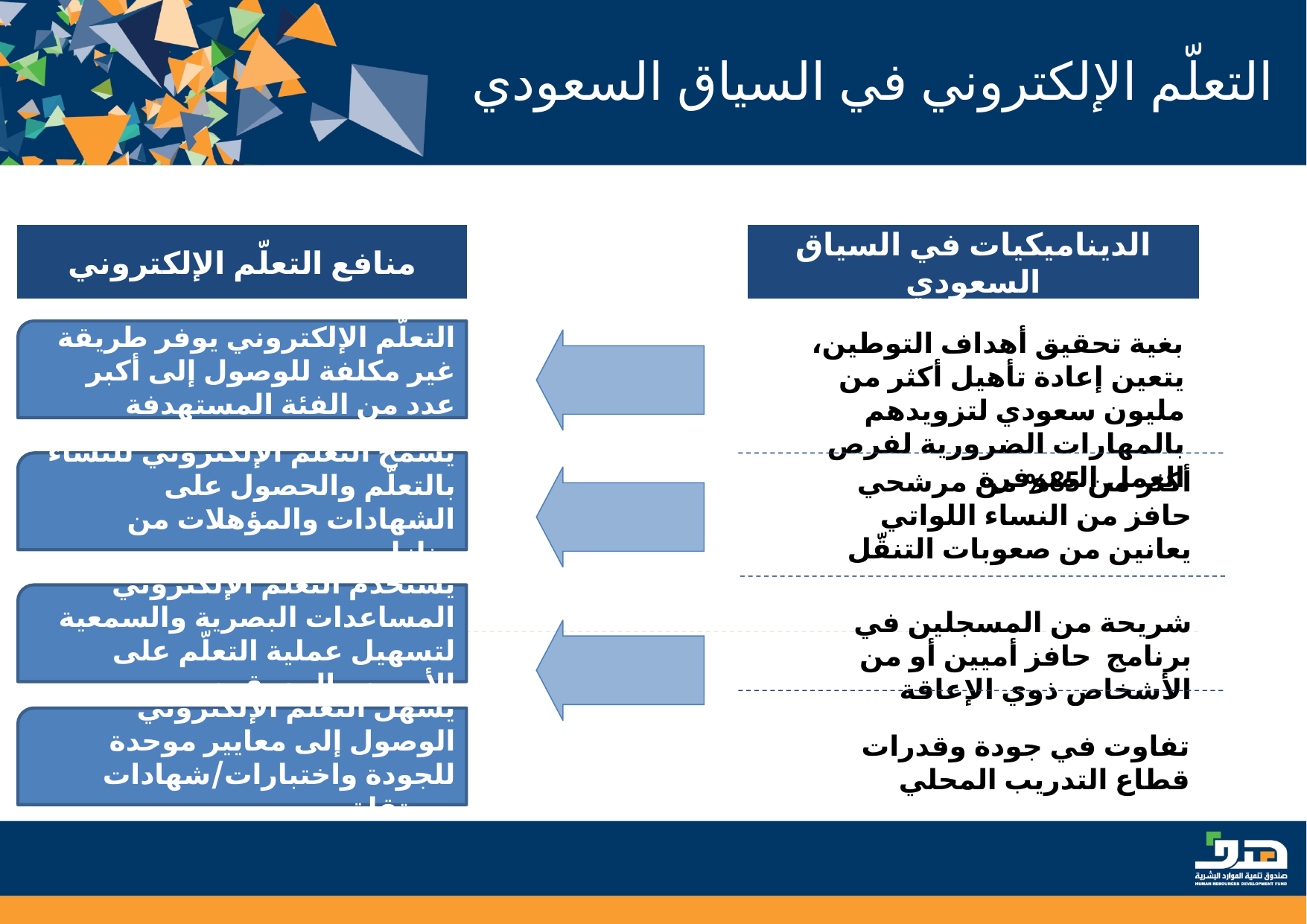

التعلّم الإلكتروني في السياق السعودي
الديناميكيات في السياق السعودي
منافع التعلّم الإلكتروني
بغية تحقيق أهداف التوطين، يتعين إعادة تأهيل أكثر من مليون سعودي لتزويدهم بالمهارات الضرورية لفرص العمل المتوفرة
التعلّم الإلكتروني يوفر طريقة غير مكلفة للوصول إلى أكبر عدد من الفئة المستهدفة

أكثر من 85% من مرشحي حافز من النساء اللواتي يعانين من صعوبات التنقّل
يسمح التعلّم الإلكتروني للنساء بالتعلّم والحصول على الشهادات والمؤهلات من منازلهم

يستخدم التعلّم الإلكتروني المساعدات البصرية والسمعية لتسهيل عملية التعلّم على الأميين والمعوقين
شريحة من المسجلين في برنامج  حافز أميين أو من الأشخاص ذوي الإعاقة

يسهل التعلّم الإلكتروني الوصول إلى معايير موحدة للجودة واختبارات/شهادات مستقلة
تفاوت في جودة وقدرات قطاع التدريب المحلي